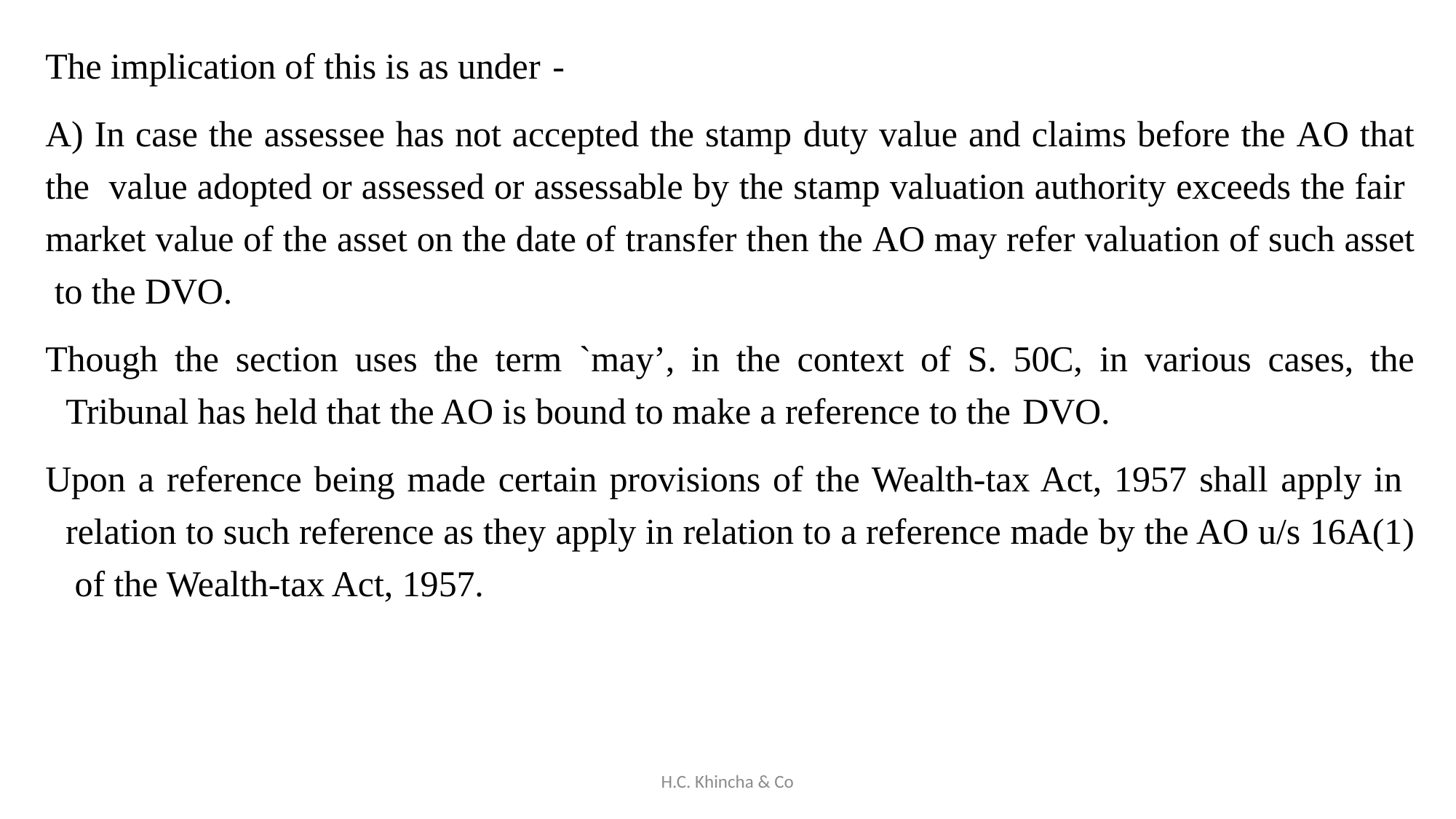

The implication of this is as under -
A) In case the assessee has not accepted the stamp duty value and claims before the AO that the  value adopted or assessed or assessable by the stamp valuation authority exceeds the fair  market value of the asset on the date of transfer then the AO may refer valuation of such asset  to the DVO.
Though the section uses the term `may’, in the context of S. 50C, in various cases, the Tribunal has held that the AO is bound to make a reference to the DVO.
Upon a reference being made certain provisions of the Wealth-tax Act, 1957 shall apply in  relation to such reference as they apply in relation to a reference made by the AO u/s 16A(1)  of the Wealth-tax Act, 1957.
H.C. Khincha & Co